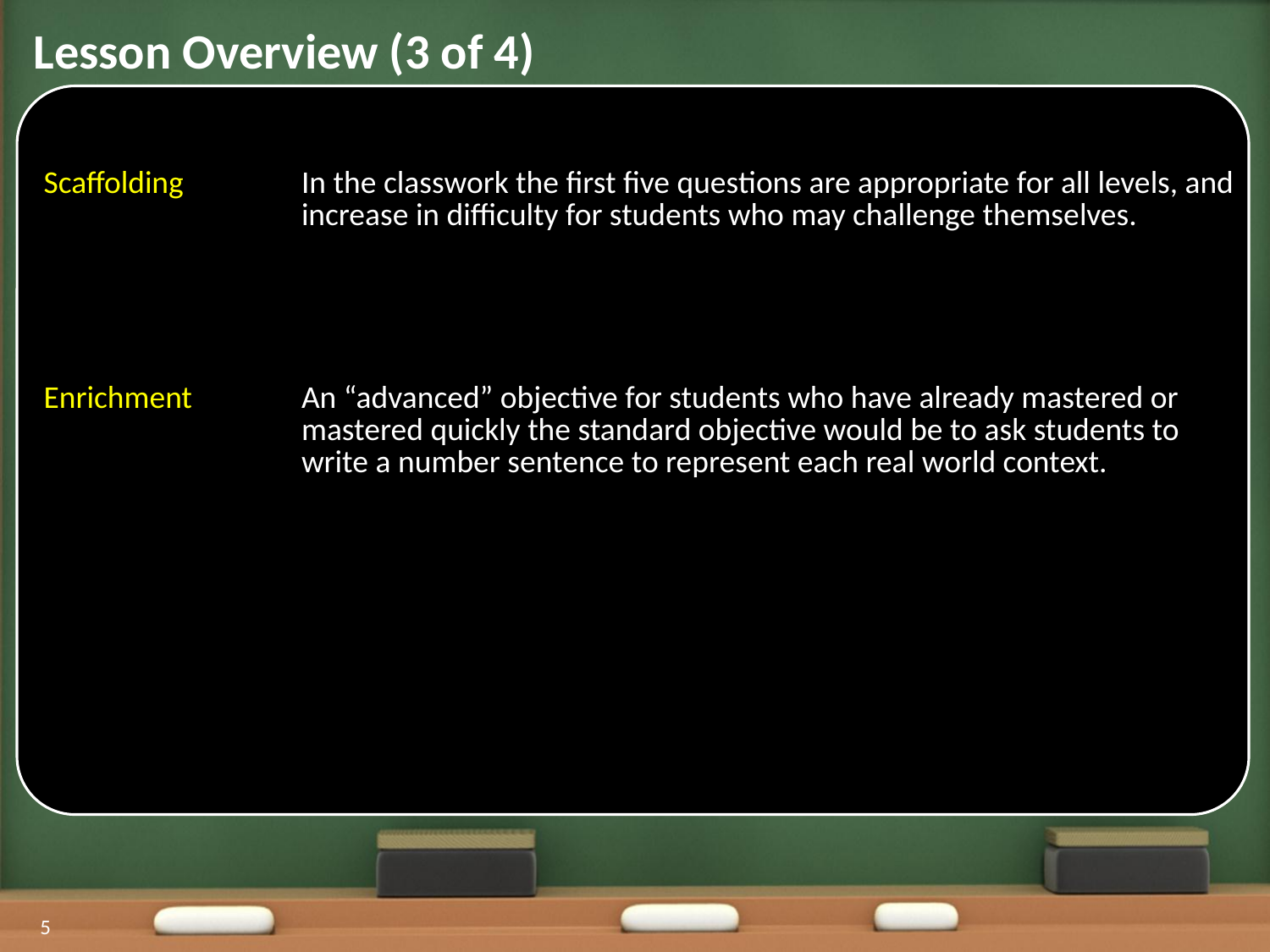

Lesson Overview (3 of 4)

| Scaffolding | In the classwork the first five questions are appropriate for all levels, and increase in difficulty for students who may challenge themselves. |
| --- | --- |
| Enrichment | An “advanced” objective for students who have already mastered or mastered quickly the standard objective would be to ask students to write a number sentence to represent each real world context. |
5